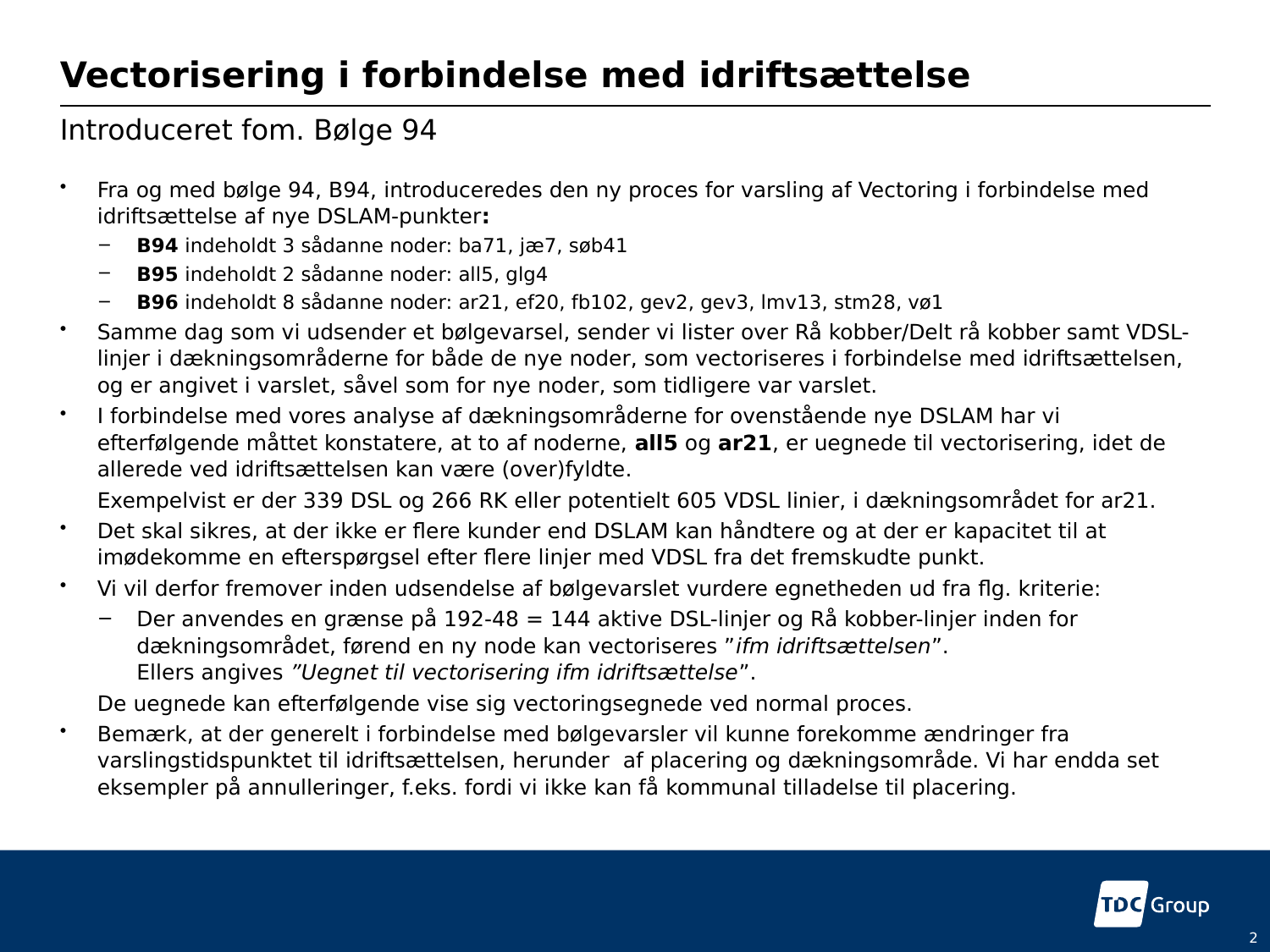

# Vectorisering i forbindelse med idriftsættelse
Introduceret fom. Bølge 94
Fra og med bølge 94, B94, introduceredes den ny proces for varsling af Vectoring i forbindelse med idriftsættelse af nye DSLAM-punkter:
B94 indeholdt 3 sådanne noder: ba71, jæ7, søb41
B95 indeholdt 2 sådanne noder: all5, glg4
B96 indeholdt 8 sådanne noder: ar21, ef20, fb102, gev2, gev3, lmv13, stm28, vø1
Samme dag som vi udsender et bølgevarsel, sender vi lister over Rå kobber/Delt rå kobber samt VDSL-linjer i dækningsområderne for både de nye noder, som vectoriseres i forbindelse med idriftsættelsen, og er angivet i varslet, såvel som for nye noder, som tidligere var varslet.
I forbindelse med vores analyse af dækningsområderne for ovenstående nye DSLAM har vi efterfølgende måttet konstatere, at to af noderne, all5 og ar21, er uegnede til vectorisering, idet de allerede ved idriftsættelsen kan være (over)fyldte.
	Exempelvist er der 339 DSL og 266 RK eller potentielt 605 VDSL linier, i dækningsområdet for ar21.
Det skal sikres, at der ikke er flere kunder end DSLAM kan håndtere og at der er kapacitet til at imødekomme en efterspørgsel efter flere linjer med VDSL fra det fremskudte punkt.
Vi vil derfor fremover inden udsendelse af bølgevarslet vurdere egnetheden ud fra flg. kriterie:
Der anvendes en grænse på 192-48 = 144 aktive DSL-linjer og Rå kobber-linjer inden for dækningsområdet, førend en ny node kan vectoriseres ”ifm idriftsættelsen”.
Ellers angives ”Uegnet til vectorisering ifm idriftsættelse”.
De uegnede kan efterfølgende vise sig vectoringsegnede ved normal proces.
Bemærk, at der generelt i forbindelse med bølgevarsler vil kunne forekomme ændringer fra varslingstidspunktet til idriftsættelsen, herunder  af placering og dækningsområde. Vi har endda set eksempler på annulleringer, f.eks. fordi vi ikke kan få kommunal tilladelse til placering.

2